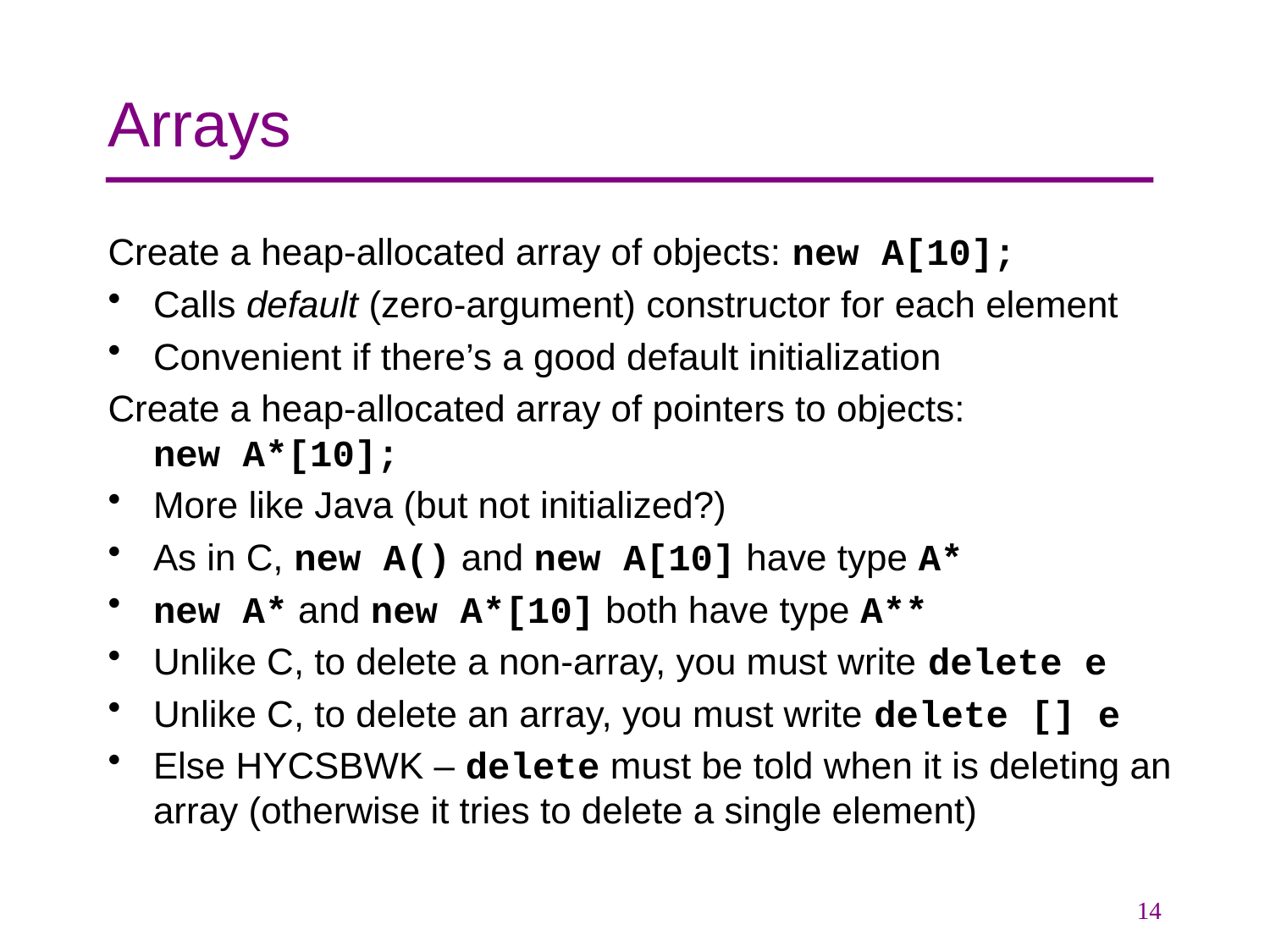

# Arrays
Create a heap-allocated array of objects: new A[10];
Calls default (zero-argument) constructor for each element
Convenient if there’s a good default initialization
Create a heap-allocated array of pointers to objects:
	new A*[10];
More like Java (but not initialized?)
As in C, new A() and new A[10] have type A*
new A* and new A*[10] both have type A**
Unlike C, to delete a non-array, you must write delete e
Unlike C, to delete an array, you must write delete [] e
Else HYCSBWK – delete must be told when it is deleting an array (otherwise it tries to delete a single element)
14